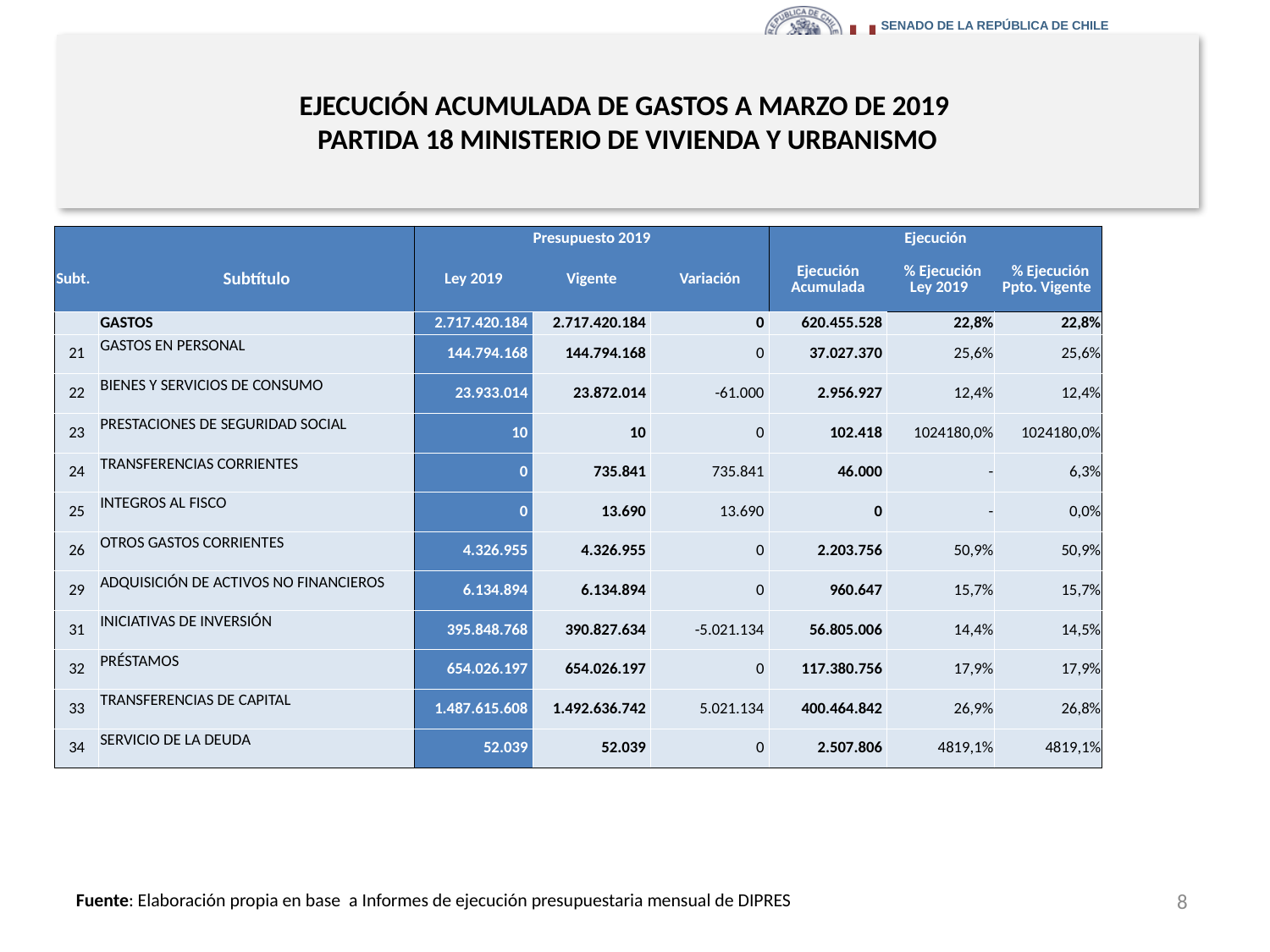

# EJECUCIÓN ACUMULADA DE GASTOS A MARZO DE 2019 PARTIDA 18 MINISTERIO DE VIVIENDA Y URBANISMO
en miles de pesos 2019
|  |  | Presupuesto 2019 |  |  | Ejecución |  |  |
| --- | --- | --- | --- | --- | --- | --- | --- |
| Subt. | Subtítulo | Ley 2019 | Vigente | Variación | Ejecución Acumulada | % Ejecución Ley 2019 | % Ejecución Ppto. Vigente |
|  | GASTOS | 2.717.420.184 | 2.717.420.184 | 0 | 620.455.528 | 22,8% | 22,8% |
| 21 | GASTOS EN PERSONAL | 144.794.168 | 144.794.168 | 0 | 37.027.370 | 25,6% | 25,6% |
| 22 | BIENES Y SERVICIOS DE CONSUMO | 23.933.014 | 23.872.014 | -61.000 | 2.956.927 | 12,4% | 12,4% |
| 23 | PRESTACIONES DE SEGURIDAD SOCIAL | 10 | 10 | 0 | 102.418 | 1024180,0% | 1024180,0% |
| 24 | TRANSFERENCIAS CORRIENTES | 0 | 735.841 | 735.841 | 46.000 | - | 6,3% |
| 25 | INTEGROS AL FISCO | 0 | 13.690 | 13.690 | 0 | - | 0,0% |
| 26 | OTROS GASTOS CORRIENTES | 4.326.955 | 4.326.955 | 0 | 2.203.756 | 50,9% | 50,9% |
| 29 | ADQUISICIÓN DE ACTIVOS NO FINANCIEROS | 6.134.894 | 6.134.894 | 0 | 960.647 | 15,7% | 15,7% |
| 31 | INICIATIVAS DE INVERSIÓN | 395.848.768 | 390.827.634 | -5.021.134 | 56.805.006 | 14,4% | 14,5% |
| 32 | PRÉSTAMOS | 654.026.197 | 654.026.197 | 0 | 117.380.756 | 17,9% | 17,9% |
| 33 | TRANSFERENCIAS DE CAPITAL | 1.487.615.608 | 1.492.636.742 | 5.021.134 | 400.464.842 | 26,9% | 26,8% |
| 34 | SERVICIO DE LA DEUDA | 52.039 | 52.039 | 0 | 2.507.806 | 4819,1% | 4819,1% |
8